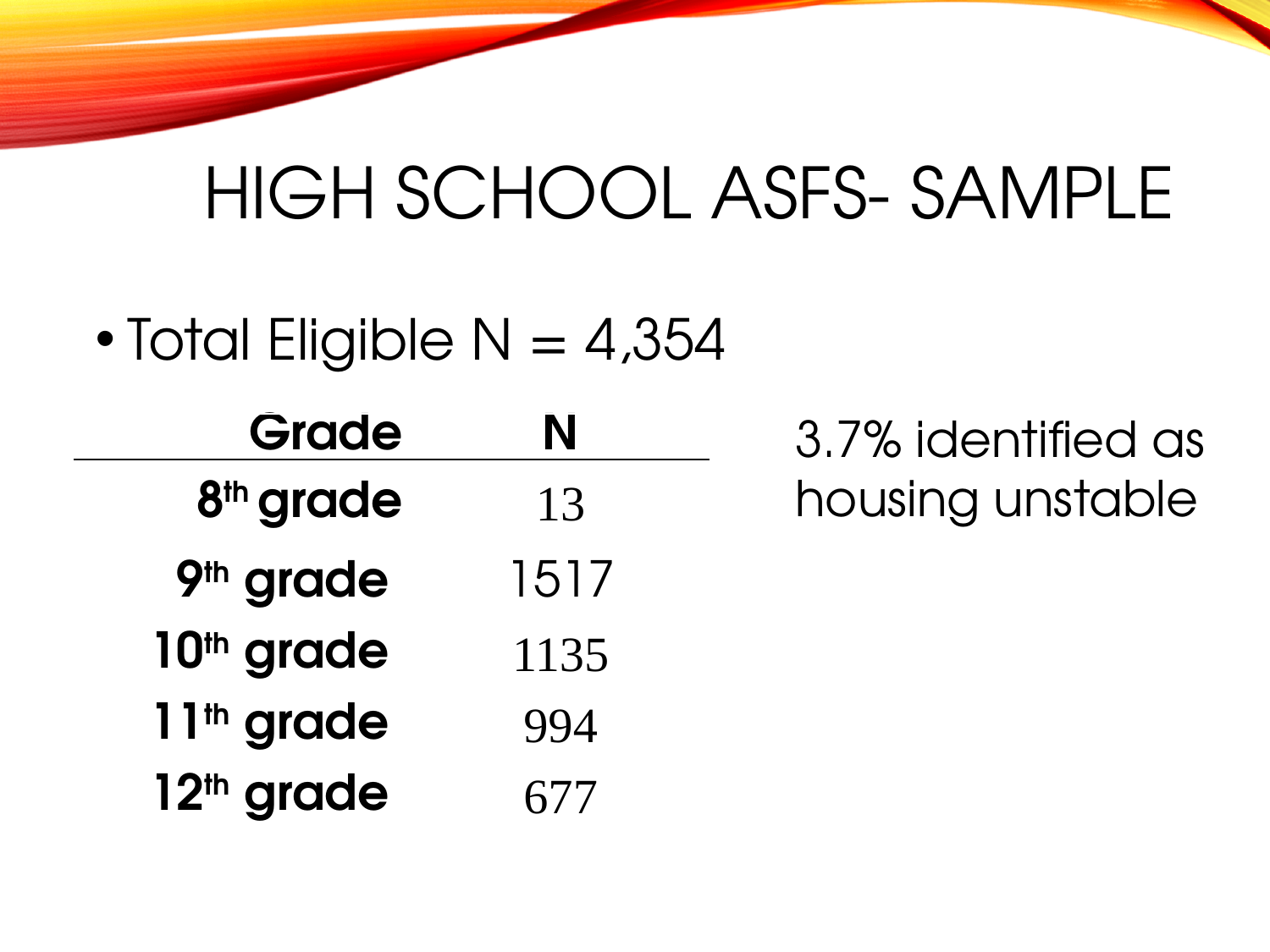

# HIGH SCHOOL ASFS- Sample
Total Eligible N = 4,354

3.7% identified as housing unstable
| Grade | N |
| --- | --- |
| 8th grade | 13 |
| 9th grade | 1517 |
| 10th grade | 1135 |
| 11th grade | 994 |
| 12th grade | 677 |